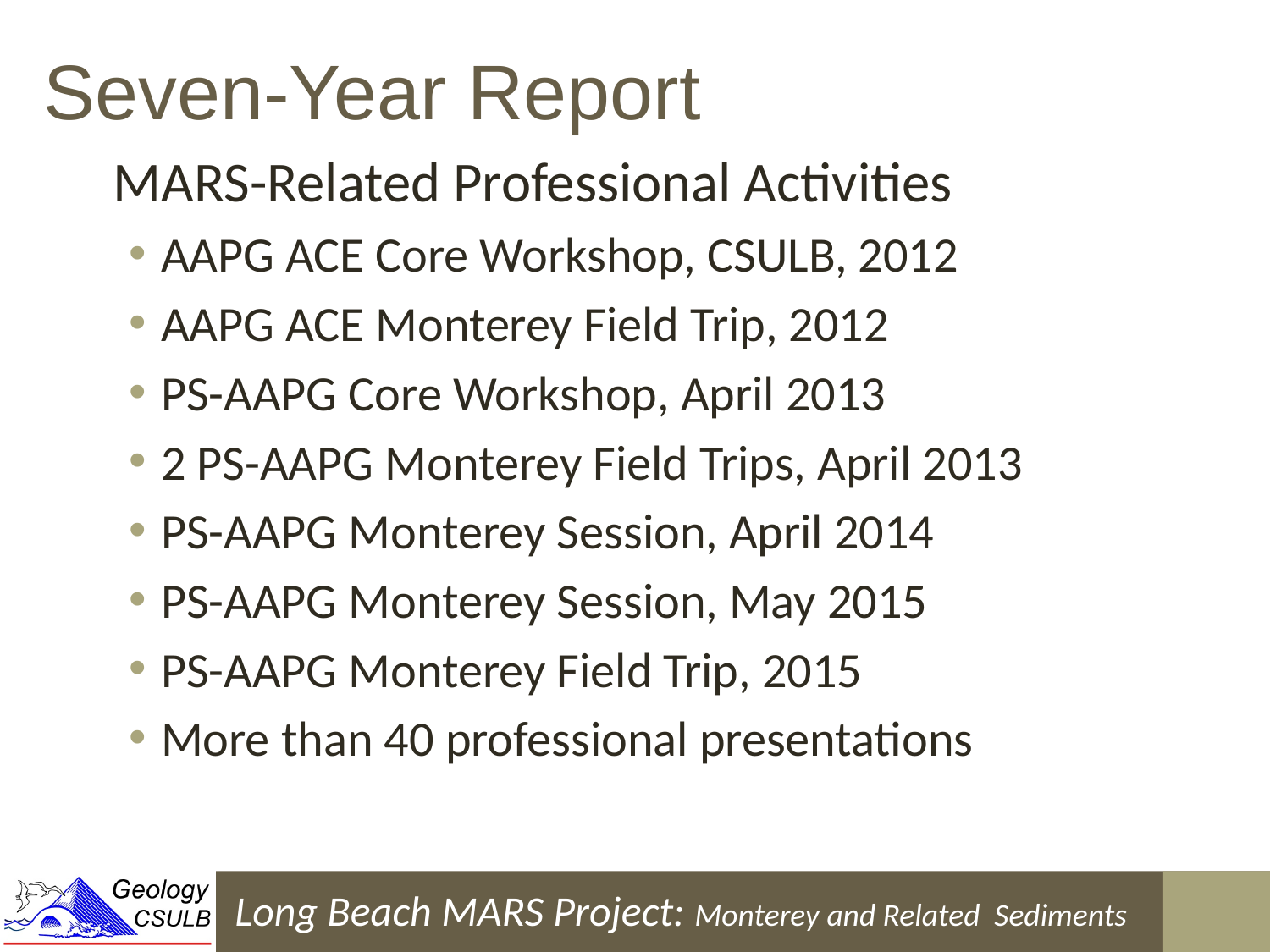

Seven-Year Report
MARS-Related Professional Activities
AAPG ACE Core Workshop, CSULB, 2012
AAPG ACE Monterey Field Trip, 2012
PS-AAPG Core Workshop, April 2013
2 PS-AAPG Monterey Field Trips, April 2013
PS-AAPG Monterey Session, April 2014
PS-AAPG Monterey Session, May 2015
PS-AAPG Monterey Field Trip, 2015
More than 40 professional presentations